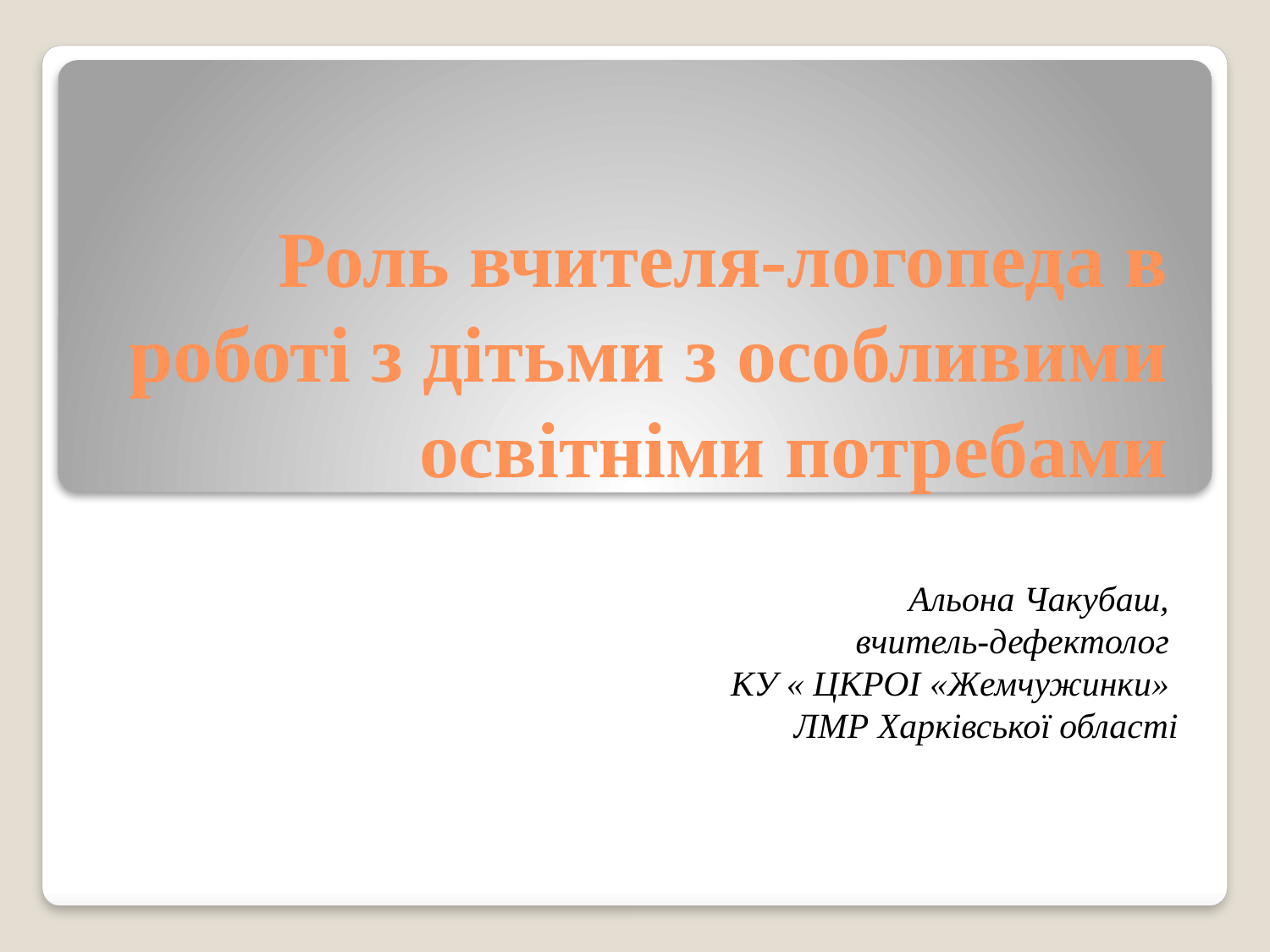

# Роль вчителя-логопеда в роботі з дітьми з особливими освітніми потребами
Альона Чакубаш,
вчитель-дефектолог
КУ « ЦКРОІ «Жемчужинки»
ЛМР Харківської області